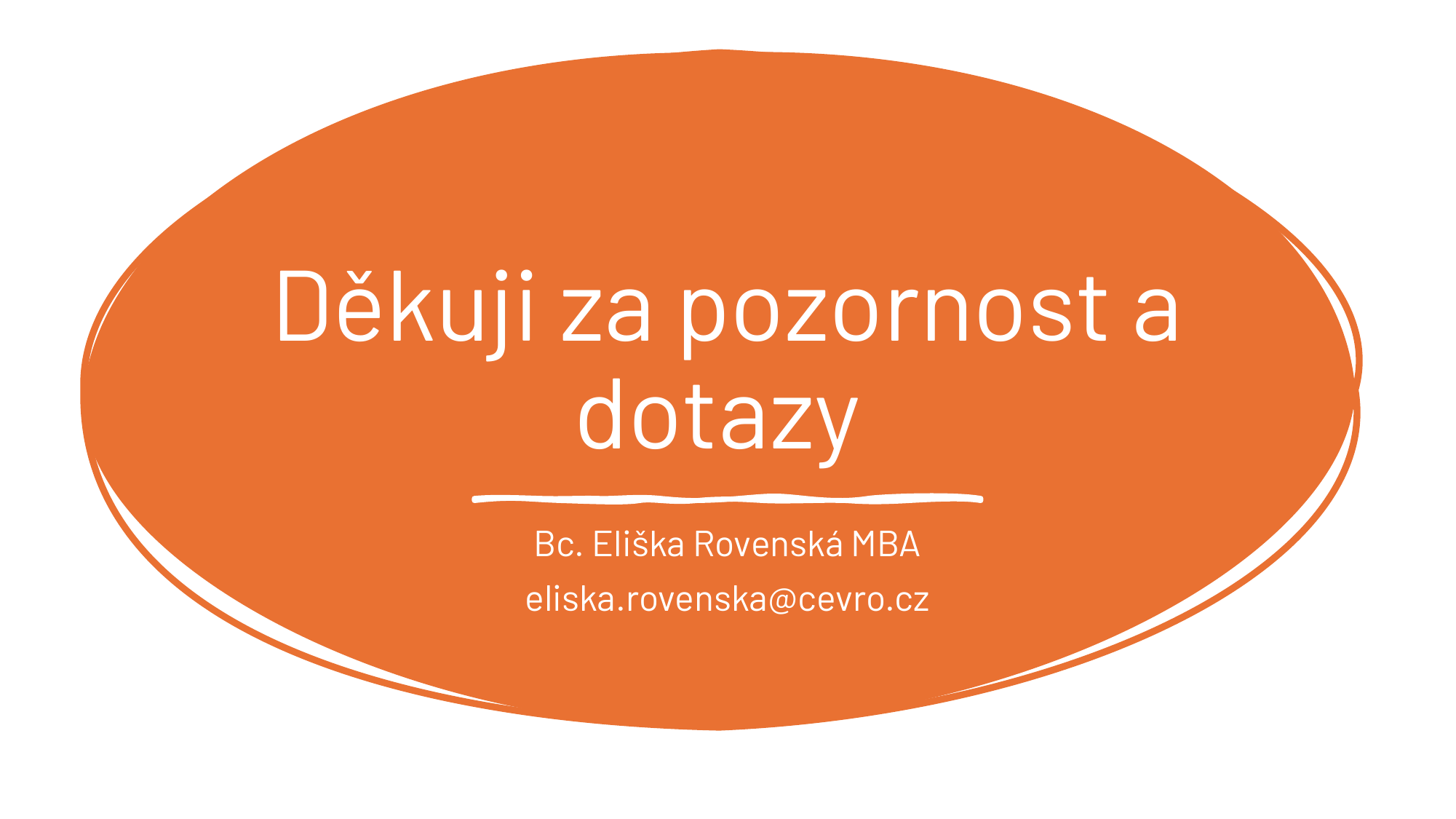

# Děkuji za pozornost a dotazy

Bc. Eliška Rovenská MBA
eliska.rovenska@cevro.cz